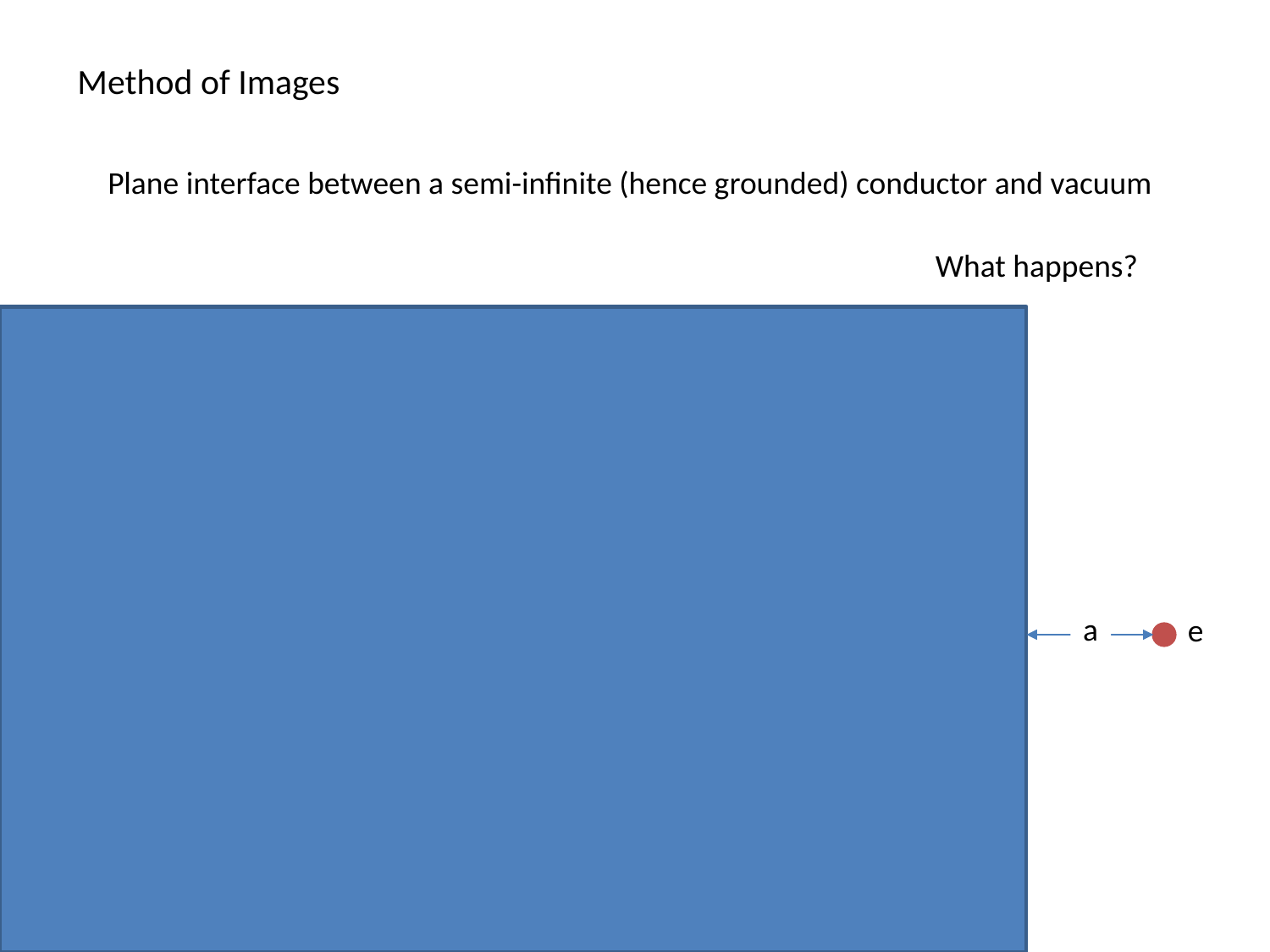

Method of Images
Plane interface between a semi-infinite (hence grounded) conductor and vacuum
What happens?

a
e